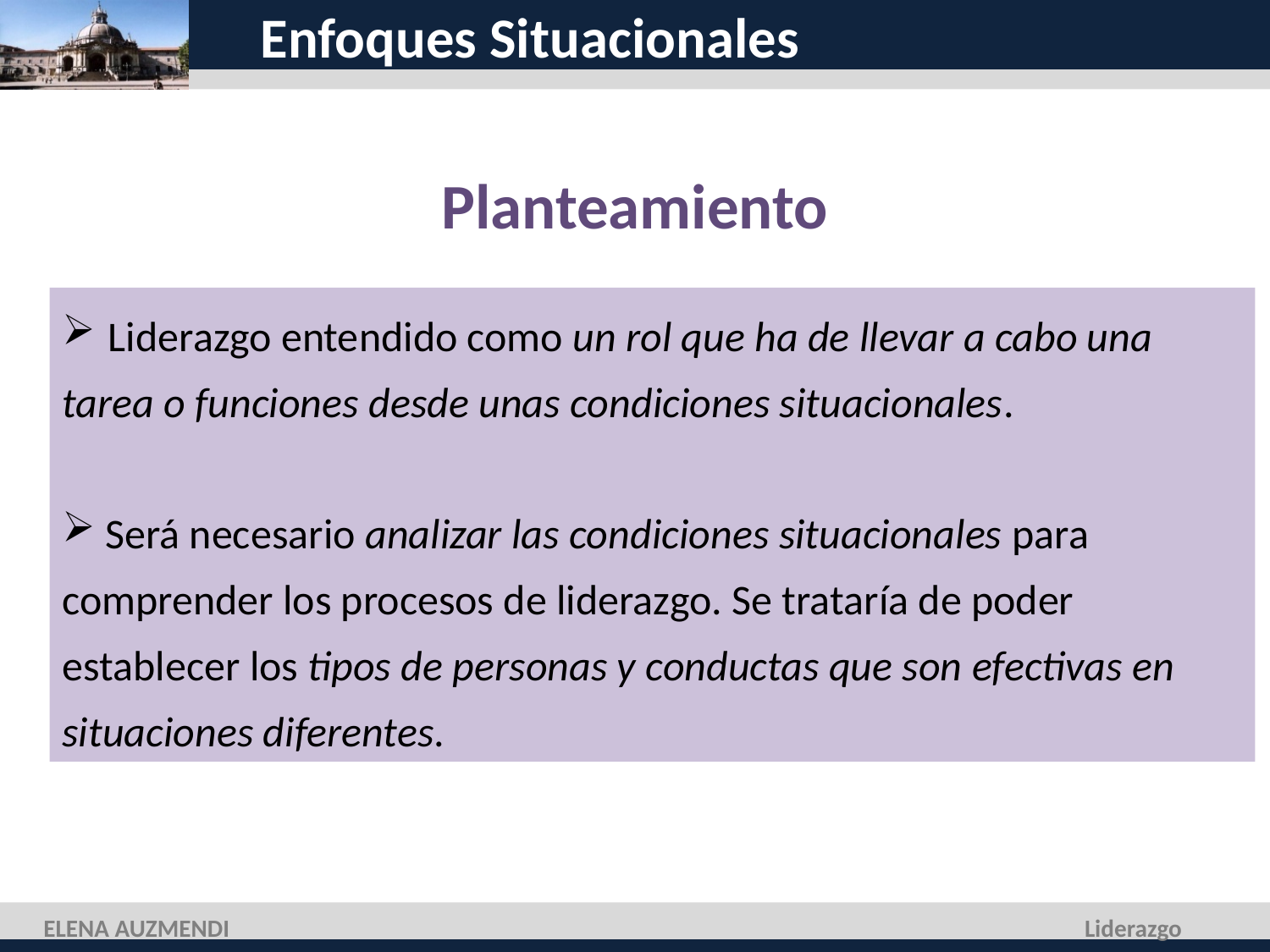

# Enfoques Situacionales
Planteamiento
 Liderazgo entendido como un rol que ha de llevar a cabo una tarea o funciones desde unas condiciones situacionales.

 Será necesario analizar las condiciones situacionales para comprender los procesos de liderazgo. Se trataría de poder establecer los tipos de personas y conductas que son efectivas en situaciones diferentes.
ELENA AUZMENDI
Liderazgo